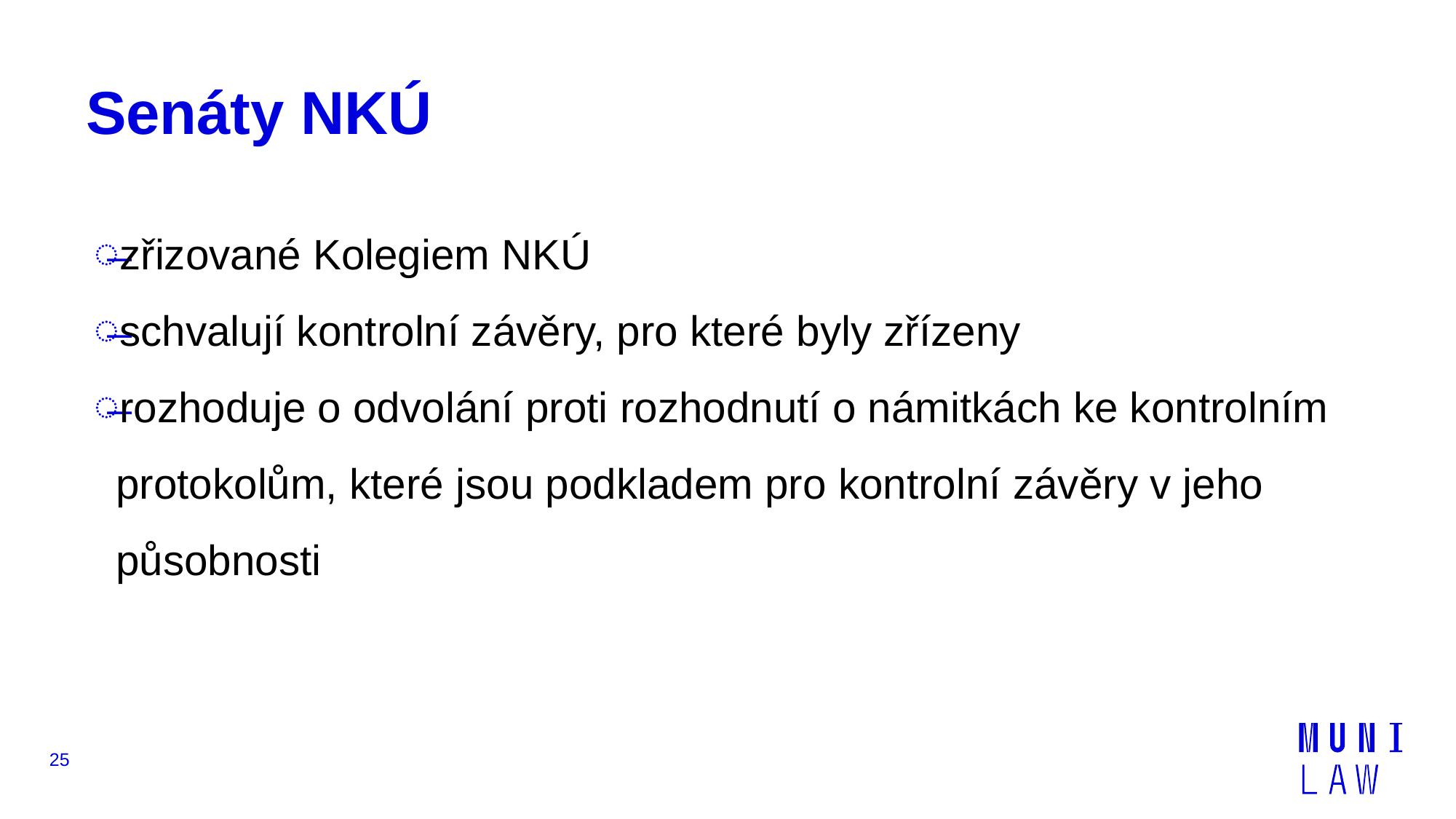

# Senáty NKÚ
zřizované Kolegiem NKÚ
schvalují kontrolní závěry, pro které byly zřízeny
rozhoduje o odvolání proti rozhodnutí o námitkách ke kontrolním protokolům, které jsou podkladem pro kontrolní závěry v jeho působnosti
25